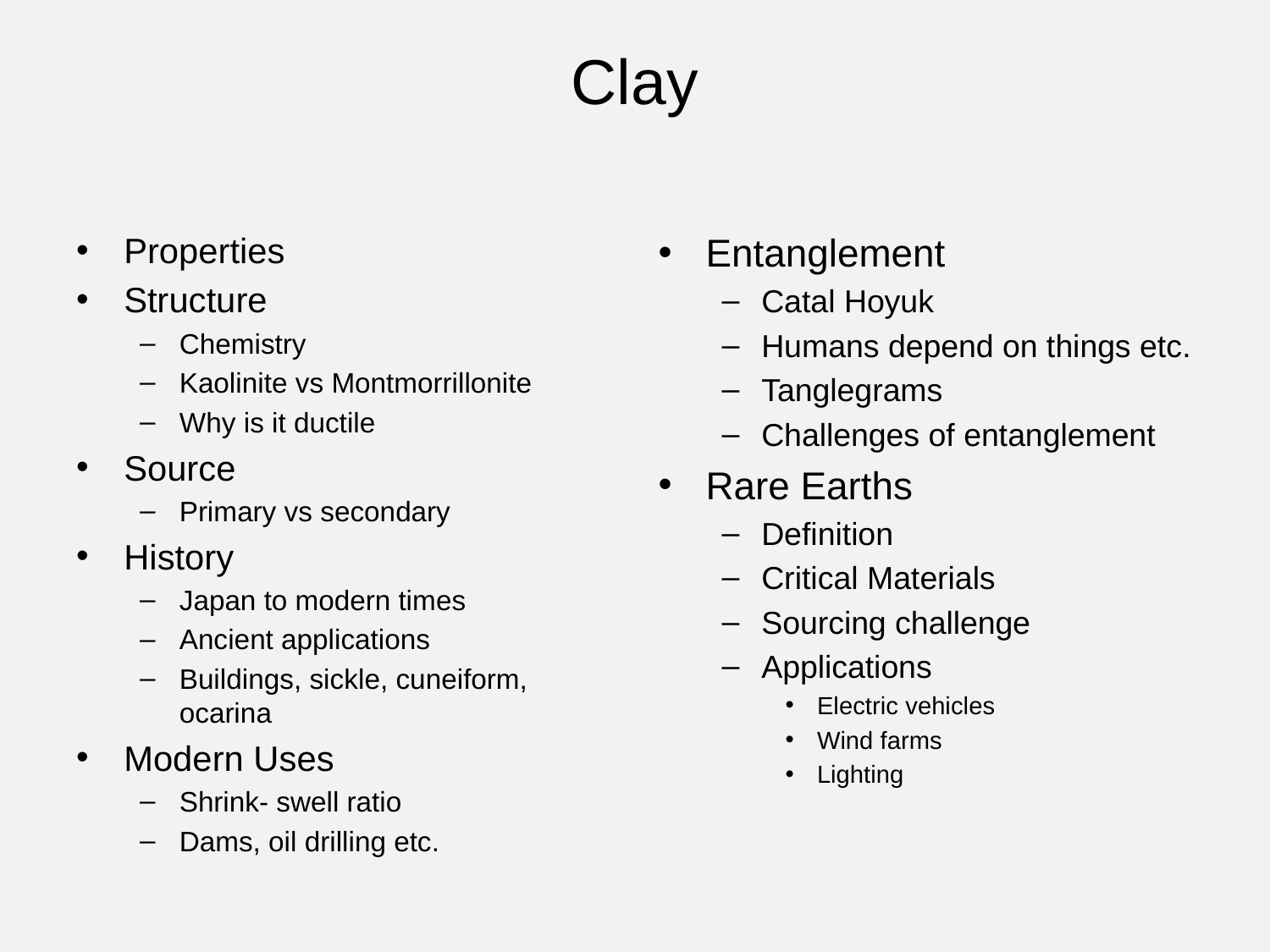

# Clay
Properties
Structure
Chemistry
Kaolinite vs Montmorrillonite
Why is it ductile
Source
Primary vs secondary
History
Japan to modern times
Ancient applications
Buildings, sickle, cuneiform, ocarina
Modern Uses
Shrink- swell ratio
Dams, oil drilling etc.
Entanglement
Catal Hoyuk
Humans depend on things etc.
Tanglegrams
Challenges of entanglement
Rare Earths
Definition
Critical Materials
Sourcing challenge
Applications
Electric vehicles
Wind farms
Lighting